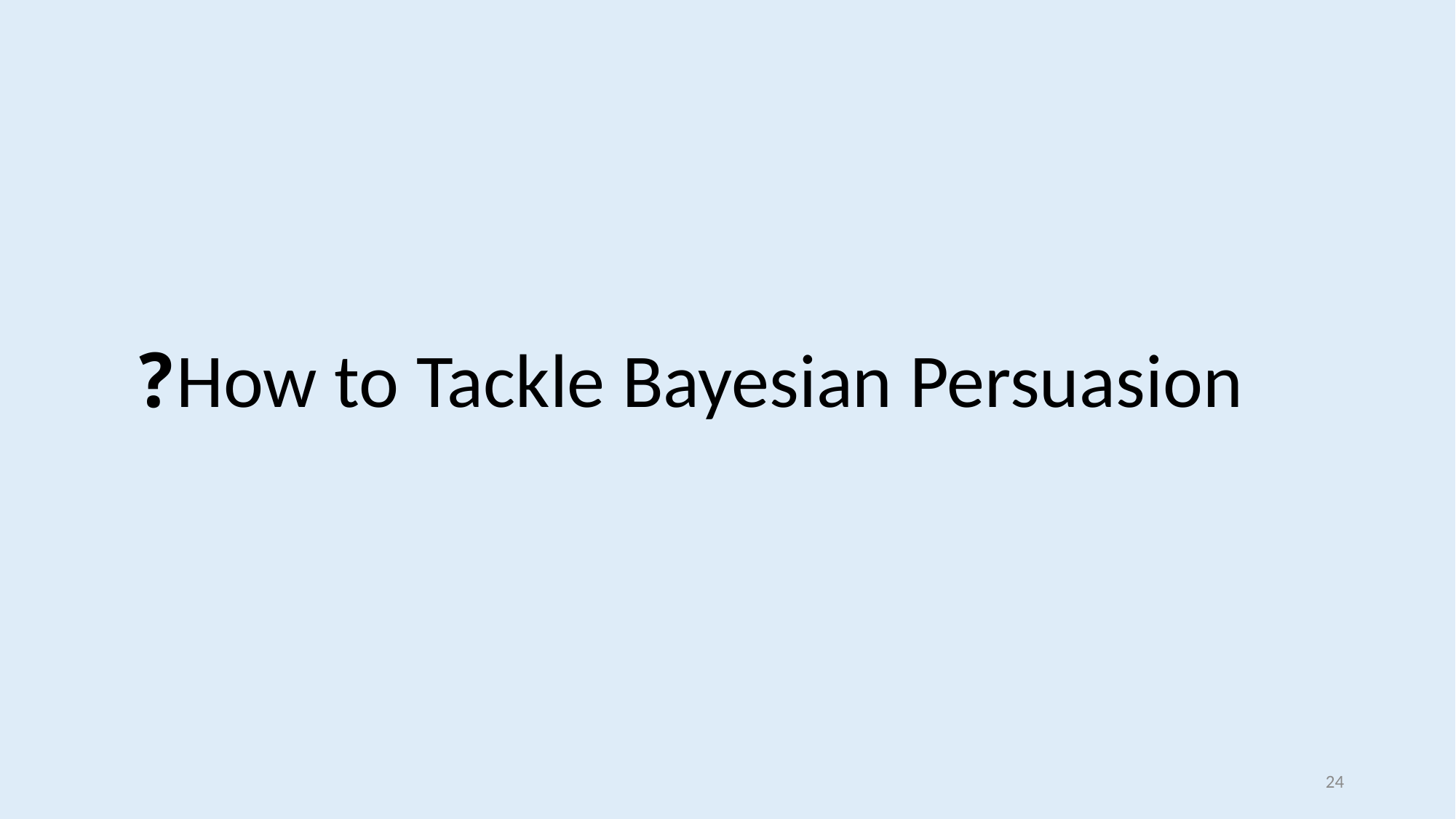

# How to Tackle Bayesian Persuasion?
24